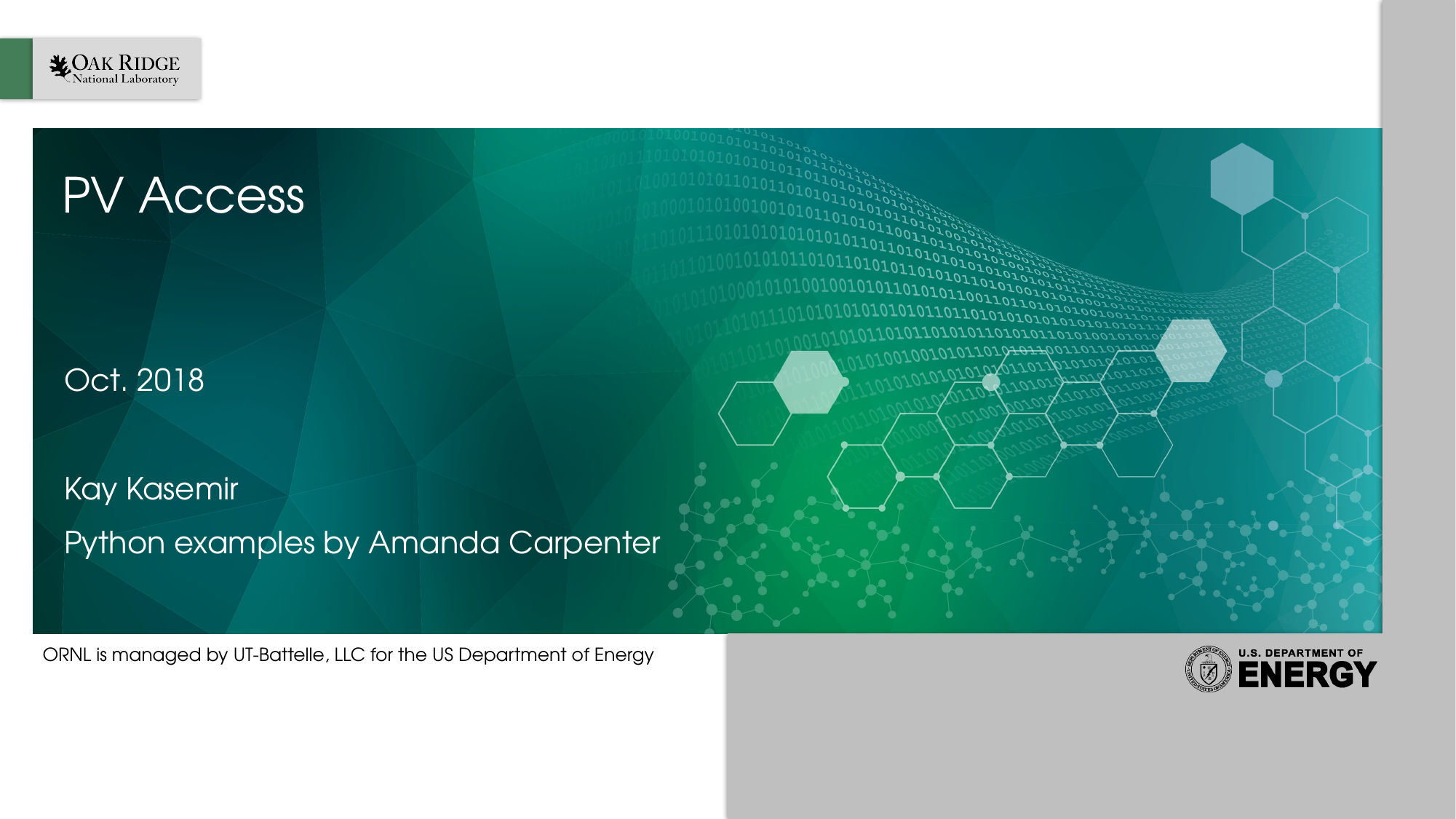

# PV Access
Oct. 2018

Kay Kasemir
Python examples by Amanda Carpenter